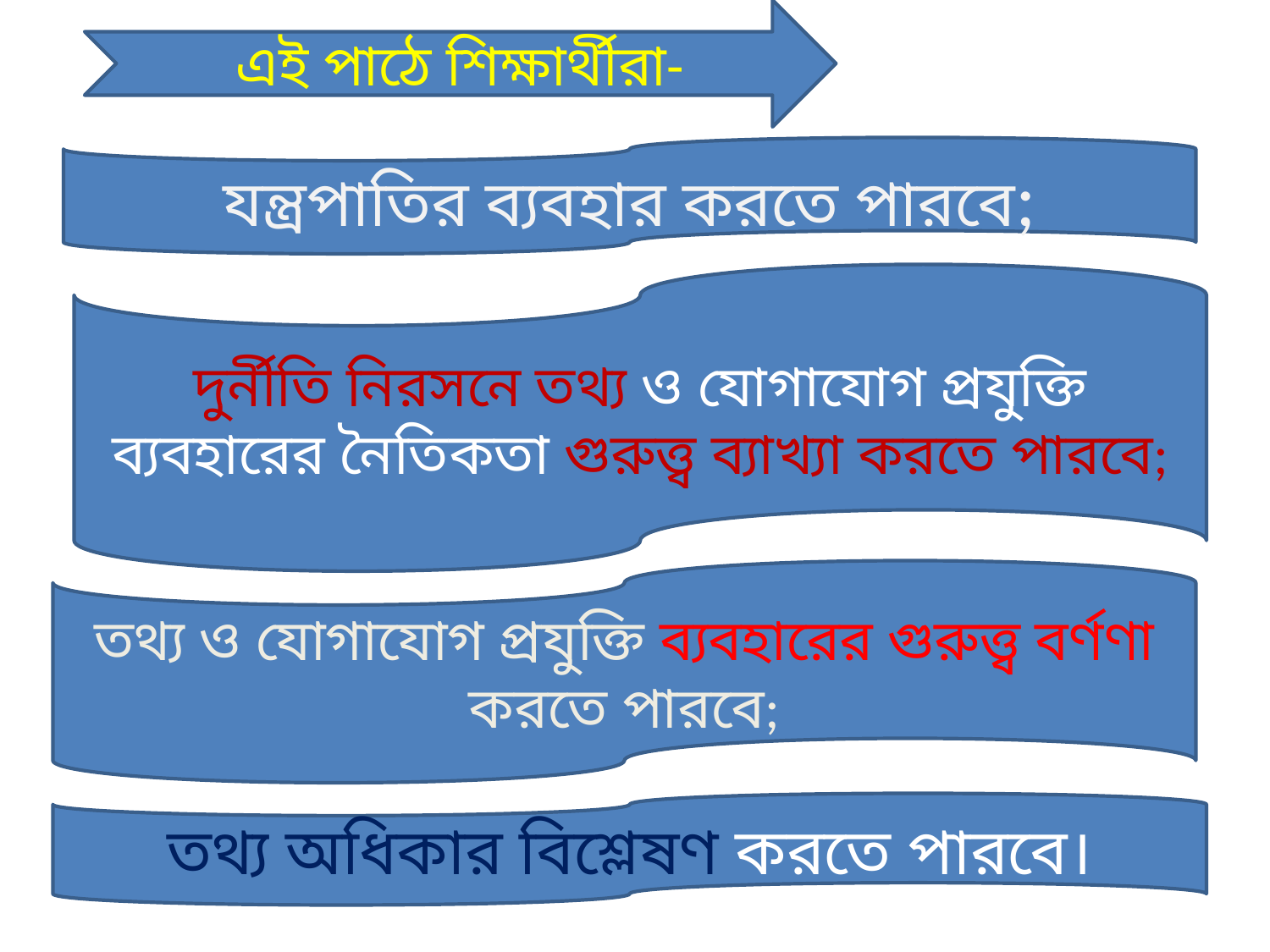

এই পাঠে শিক্ষার্থীরা-
যন্ত্রপাতির ব্যবহার করতে পারবে;
দুর্নীতি নিরসনে তথ্য ও যোগাযোগ প্রযুক্তি ব্যবহারের নৈতিকতা গুরুত্ত্ব ব্যাখ্যা করতে পারবে;
তথ্য ও যোগাযোগ প্রযুক্তি ব্যবহারের গুরুত্ত্ব বর্ণণা করতে পারবে;
তথ্য অধিকার বিশ্লেষণ করতে পারবে।